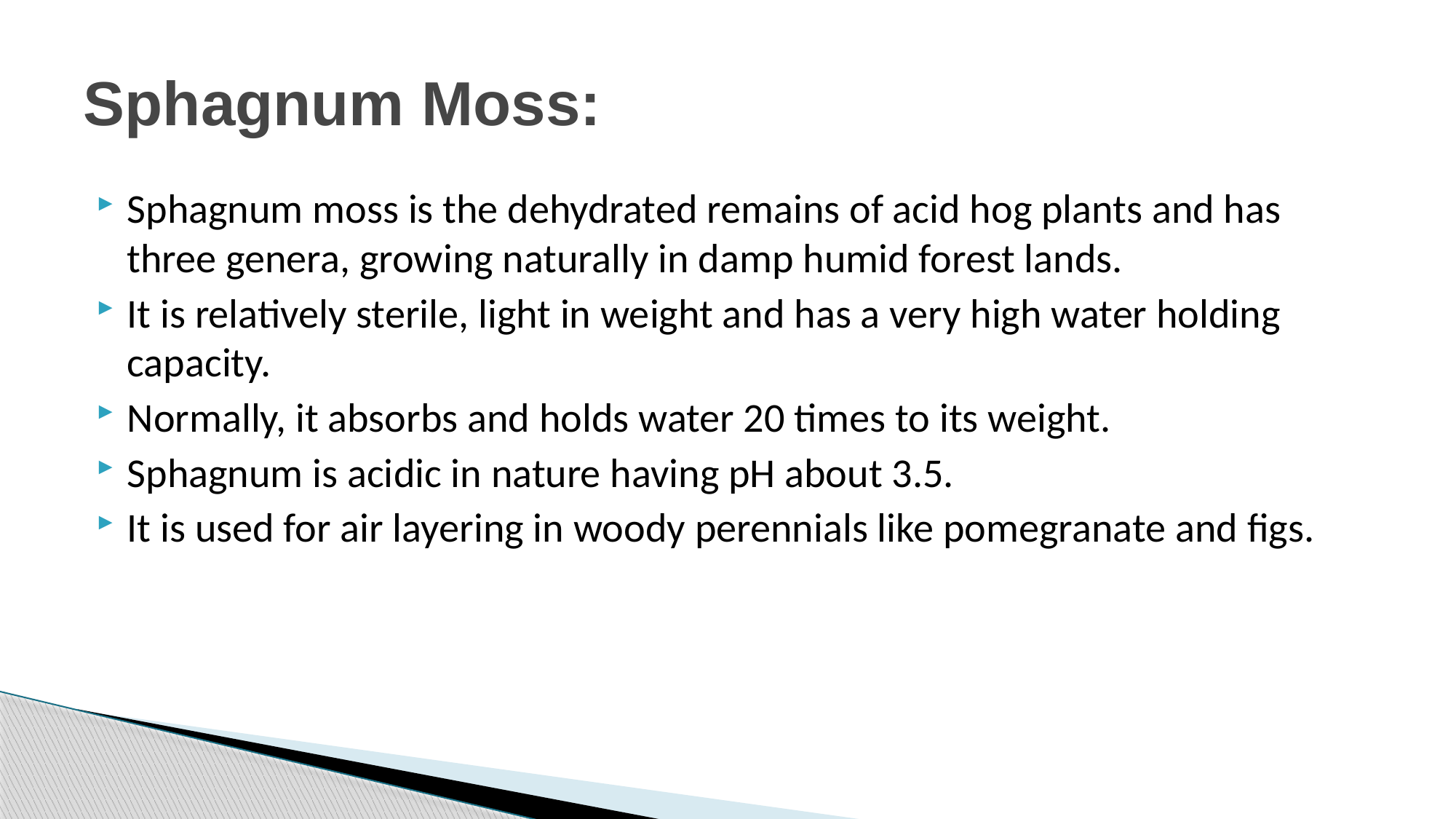

# Sphagnum Moss:
Sphagnum moss is the dehydrated remains of acid hog plants and has three genera, growing naturally in damp humid forest lands.
It is relatively sterile, light in weight and has a very high water holding capacity.
Normally, it absorbs and holds water 20 times to its weight.
Sphagnum is acidic in nature having pH about 3.5.
It is used for air layering in woody perennials like pomegranate and figs.